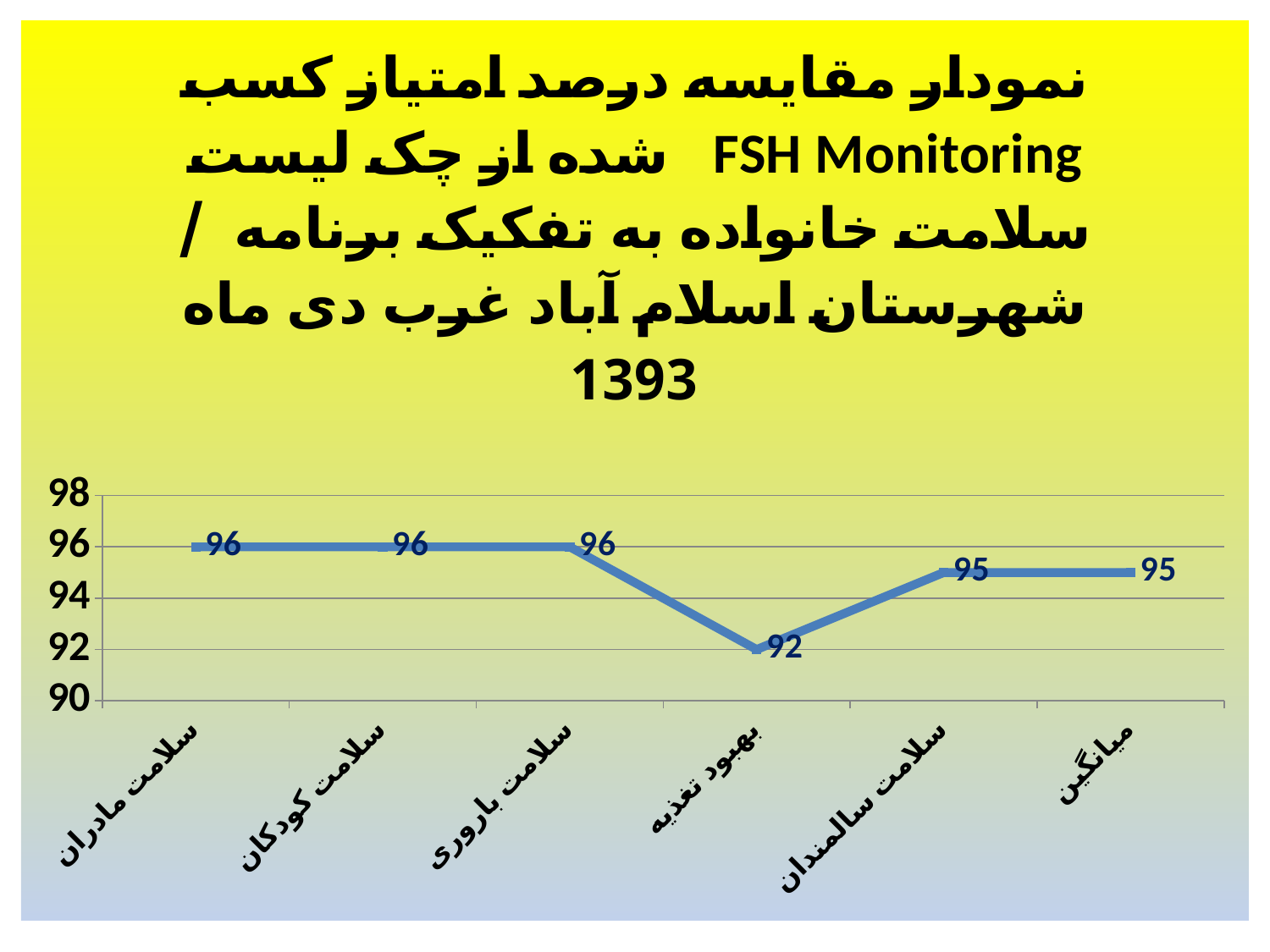

### Chart: نمودار مقایسه درصد امتیاز کسب شده از چک لیست   FSH Monitoring سلامت خانواده به تفکیک برنامه  / شهرستان اسلام آباد غرب دی ماه 1393

| Category | اسلام آباد غرب |
|---|---|
| سلامت مادران | 96.0 |
| سلامت کودکان | 96.0 |
| سلامت باروری | 96.0 |
| بهبود تغذیه | 92.0 |
| سلامت سالمندان | 95.0 |
| میانگین | 95.0 |